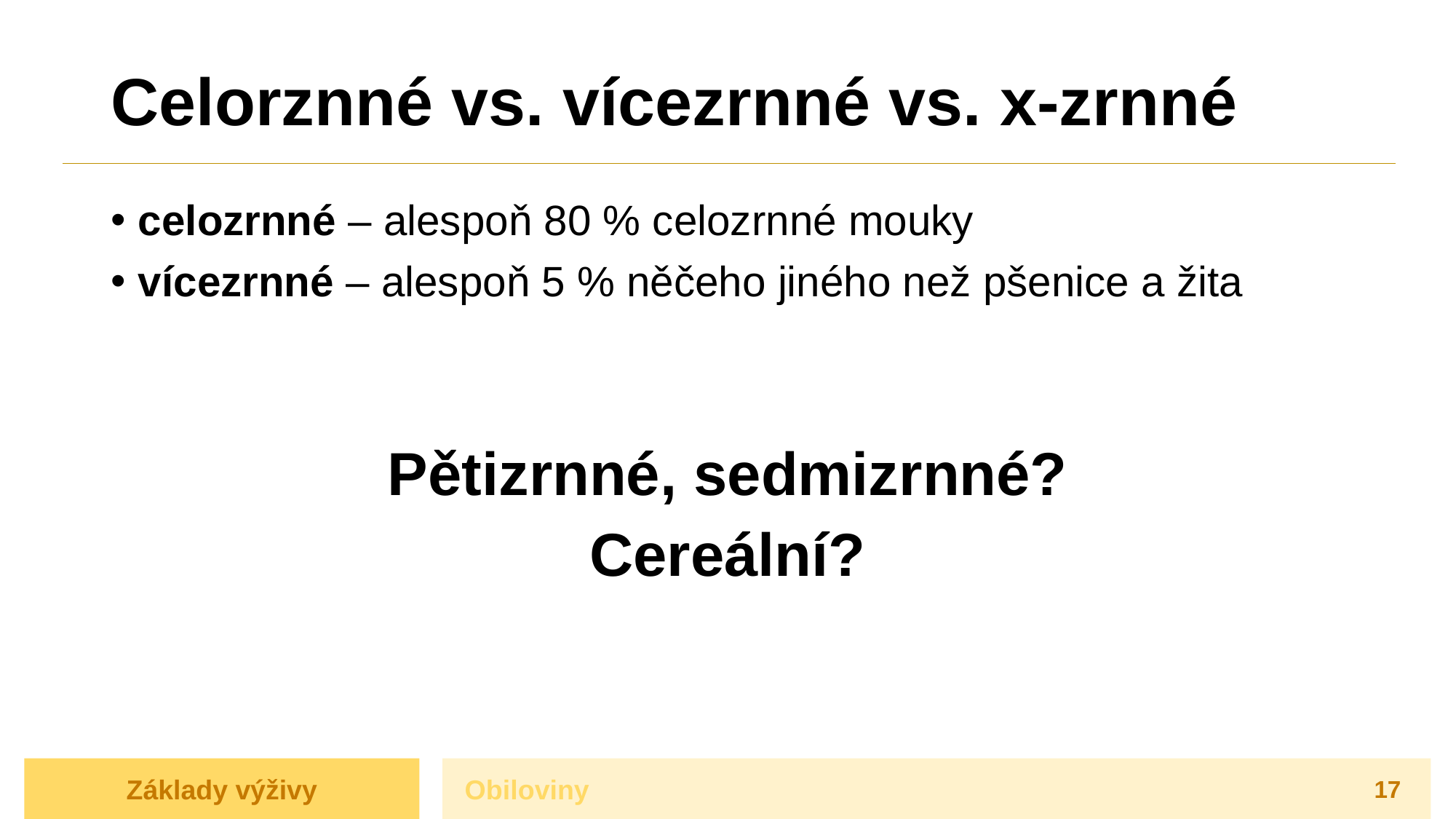

# Celorznné vs. vícezrnné vs. x-zrnné
celozrnné – alespoň 80 % celozrnné mouky
vícezrnné – alespoň 5 % něčeho jiného než pšenice a žita

Pětizrnné, sedmizrnné?
Cereální?
Základy výživy
Obiloviny
17